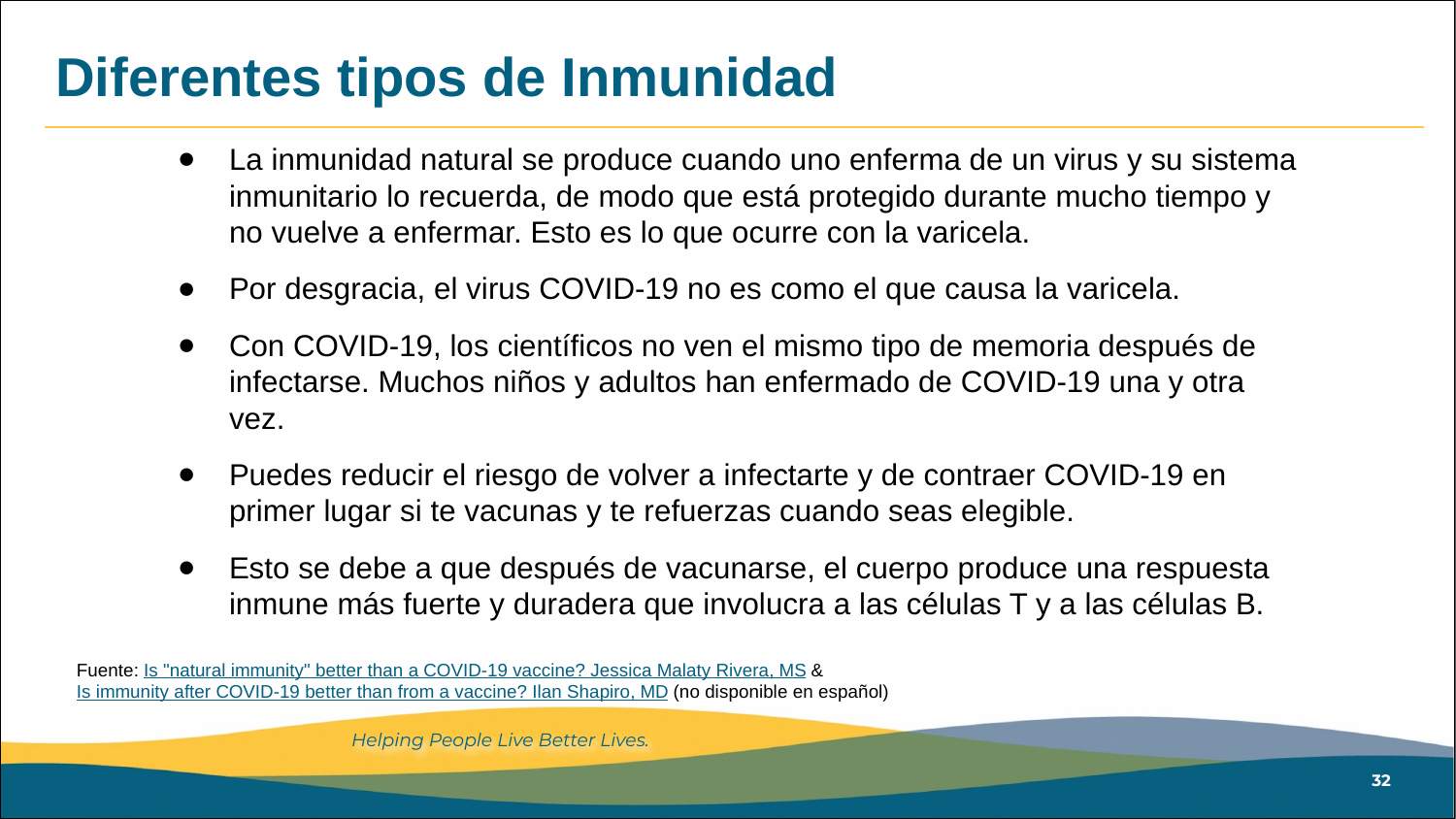

# Diferentes tipos de Inmunidad
La inmunidad natural se produce cuando uno enferma de un virus y su sistema inmunitario lo recuerda, de modo que está protegido durante mucho tiempo y no vuelve a enfermar. Esto es lo que ocurre con la varicela.
Por desgracia, el virus COVID-19 no es como el que causa la varicela.
Con COVID-19, los científicos no ven el mismo tipo de memoria después de infectarse. Muchos niños y adultos han enfermado de COVID-19 una y otra vez.
Puedes reducir el riesgo de volver a infectarte y de contraer COVID-19 en primer lugar si te vacunas y te refuerzas cuando seas elegible.
Esto se debe a que después de vacunarse, el cuerpo produce una respuesta inmune más fuerte y duradera que involucra a las células T y a las células B.

Fuente: Is "natural immunity" better than a COVID-19 vaccine? Jessica Malaty Rivera, MS & Is immunity after COVID-19 better than from a vaccine? Ilan Shapiro, MD (no disponible en español)